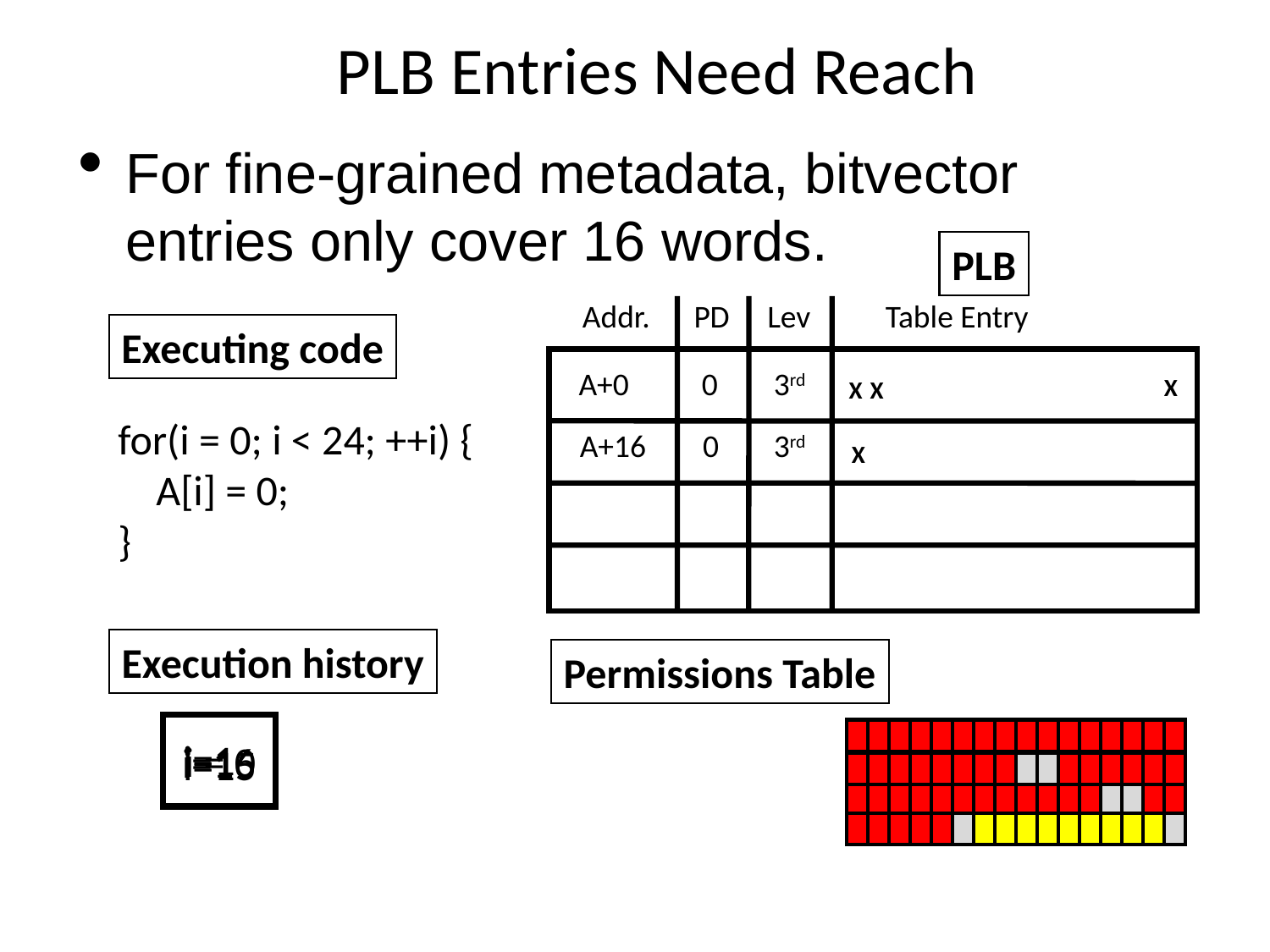

# PLB Entries Need Reach
For fine-grained metadata, bitvector entries only cover 16 words.
PLB
Addr.
PD
Lev
Table Entry

Executing code

A+0
0
3rd
X
i=15
X
i=1
X
for(i = 0; i < 24; ++i) {
    A[i] = 0;
}
A+16
0
3rd

X

Execution history
Permissions Table

i = 0
i=16